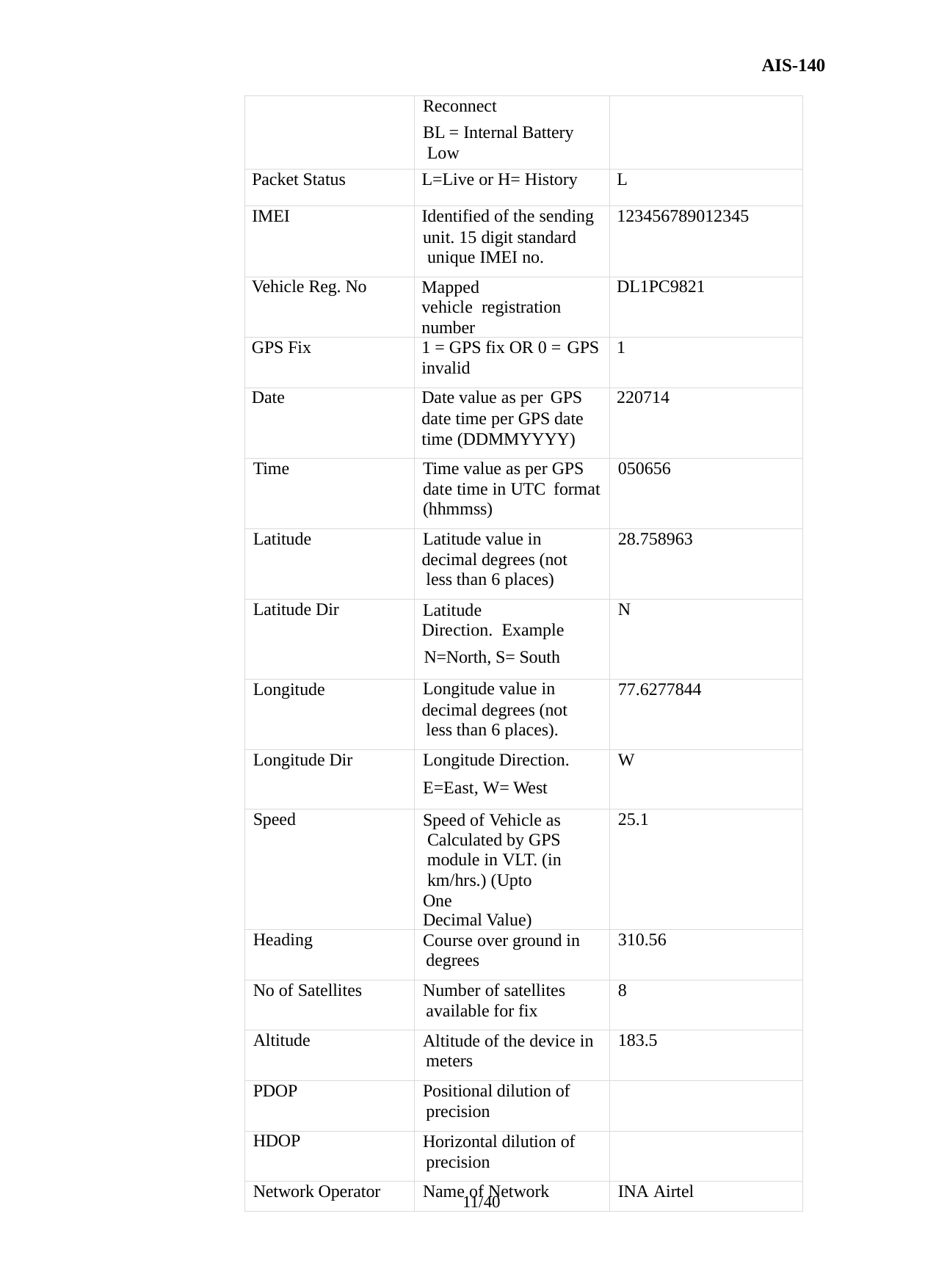

AIS-140
|  | Reconnect BL = Internal Battery Low |  |
| --- | --- | --- |
| Packet Status | L=Live or H= History | L |
| IMEI | Identified of the sending unit. 15 digit standard unique IMEI no. | 123456789012345 |
| Vehicle Reg. No | Mapped vehicle registration number | DL1PC9821 |
| GPS Fix | 1 = GPS fix OR 0 = GPS invalid | 1 |
| Date | Date value as per GPS date time per GPS date time (DDMMYYYY) | 220714 |
| Time | Time value as per GPS date time in UTC format (hhmmss) | 050656 |
| Latitude | Latitude value in decimal degrees (not less than 6 places) | 28.758963 |
| Latitude Dir | Latitude Direction. Example N=North, S= South | N |
| Longitude | Longitude value in decimal degrees (not less than 6 places). | 77.6277844 |
| Longitude Dir | Longitude Direction. E=East, W= West | W |
| Speed | Speed of Vehicle as Calculated by GPS module in VLT. (in km/hrs.) (Upto One Decimal Value) | 25.1 |
| Heading | Course over ground in degrees | 310.56 |
| No of Satellites | Number of satellites available for fix | 8 |
| Altitude | Altitude of the device in meters | 183.5 |
| PDOP | Positional dilution of precision |  |
| HDOP | Horizontal dilution of precision |  |
| Network Operator | Name of Network | INA Airtel |
11/40